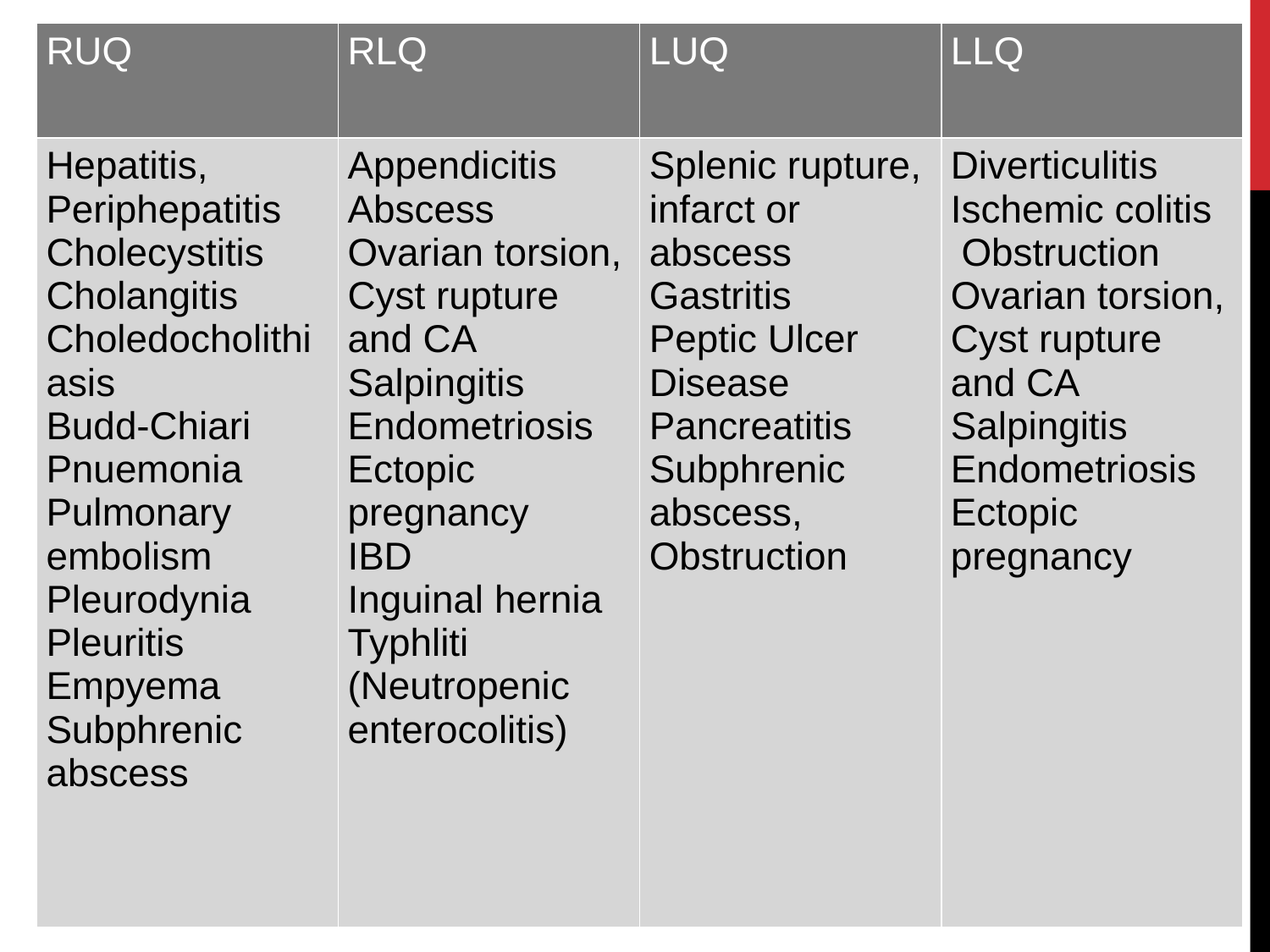

| RUQ | RLQ | LUQ | LLQ |
| --- | --- | --- | --- |
| Hepatitis, Periphepatitis Cholecystitis Cholangitis Choledocholithiasis Budd-Chiari Pnuemonia Pulmonary embolism Pleurodynia Pleuritis Empyema Subphrenic abscess | Appendicitis Abscess Ovarian torsion, Cyst rupture and CA Salpingitis Endometriosis Ectopic pregnancy IBD Inguinal hernia Typhliti (Neutropenic enterocolitis) | Splenic rupture, infarct or abscess Gastritis Peptic Ulcer Disease Pancreatitis Subphrenic abscess, Obstruction | Diverticulitis Ischemic colitis Obstruction Ovarian torsion, Cyst rupture and CA Salpingitis Endometriosis Ectopic pregnancy |